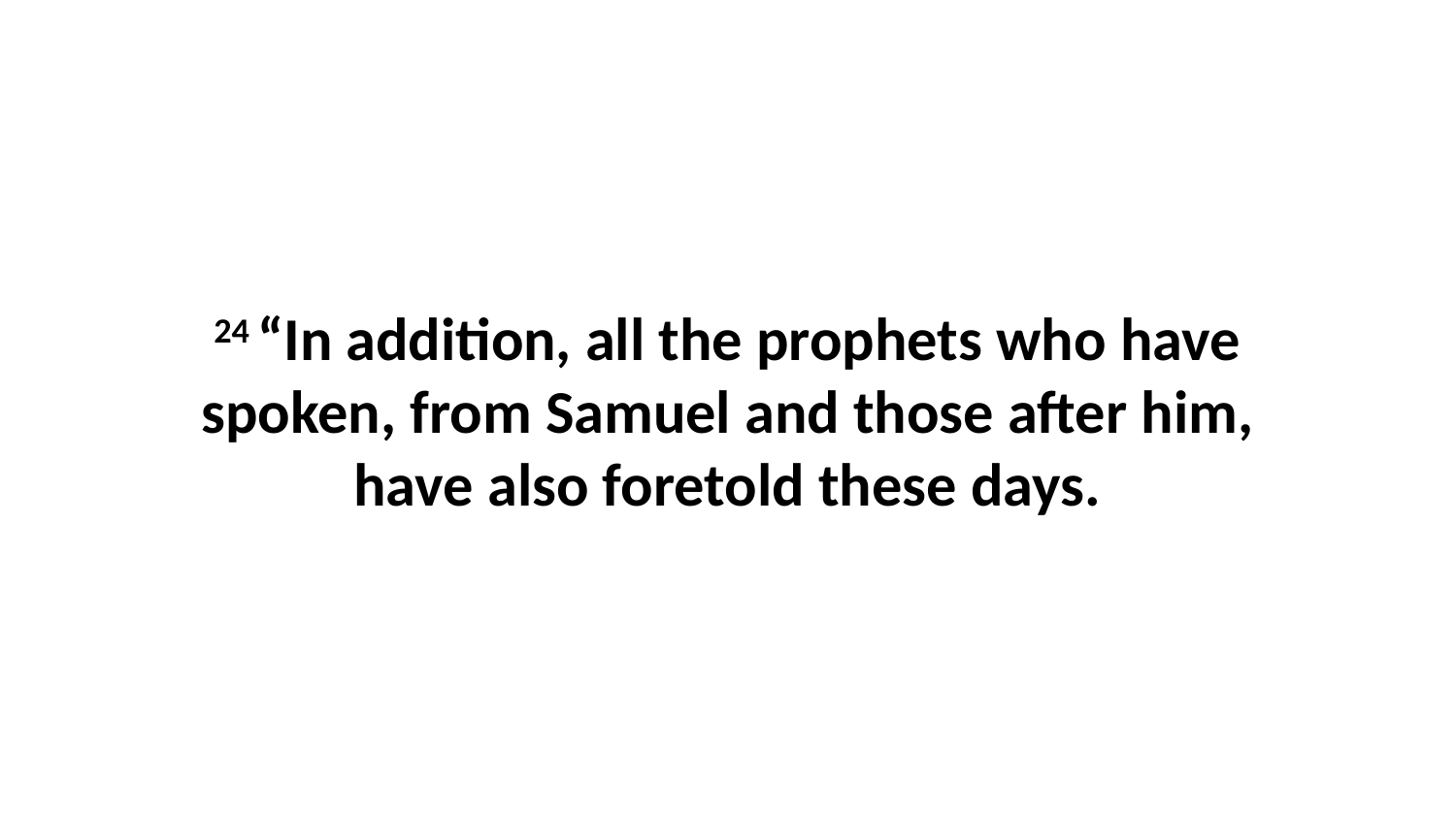

24 “In addition, all the prophets who have spoken, from Samuel and those after him, have also foretold these days.